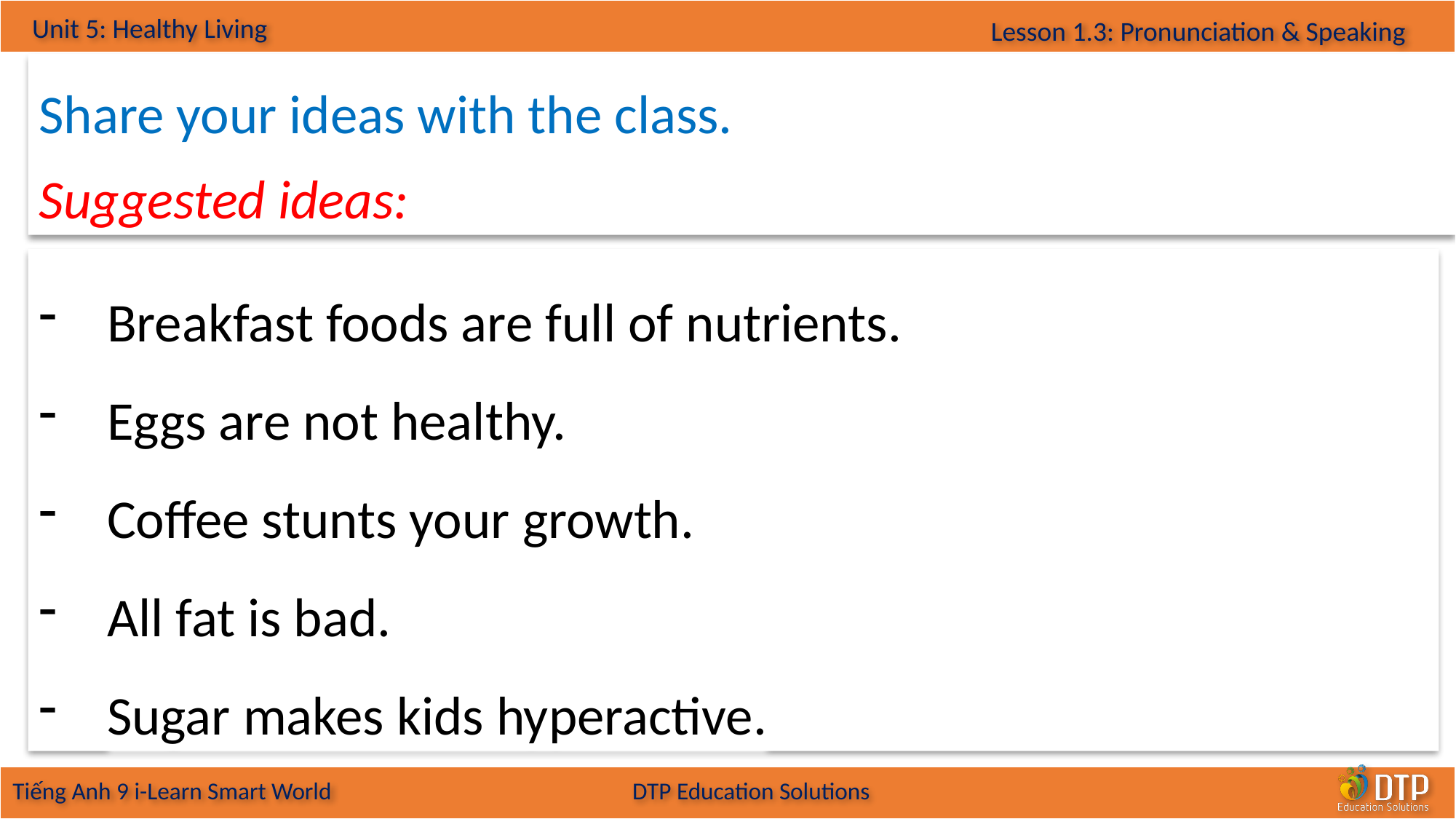

Share your ideas with the class.
Suggested ideas:
Breakfast foods are full of nutrients.
Eggs are not healthy.
Coffee stunts your growth.
All fat is bad.
Sugar makes kids hyperactive.